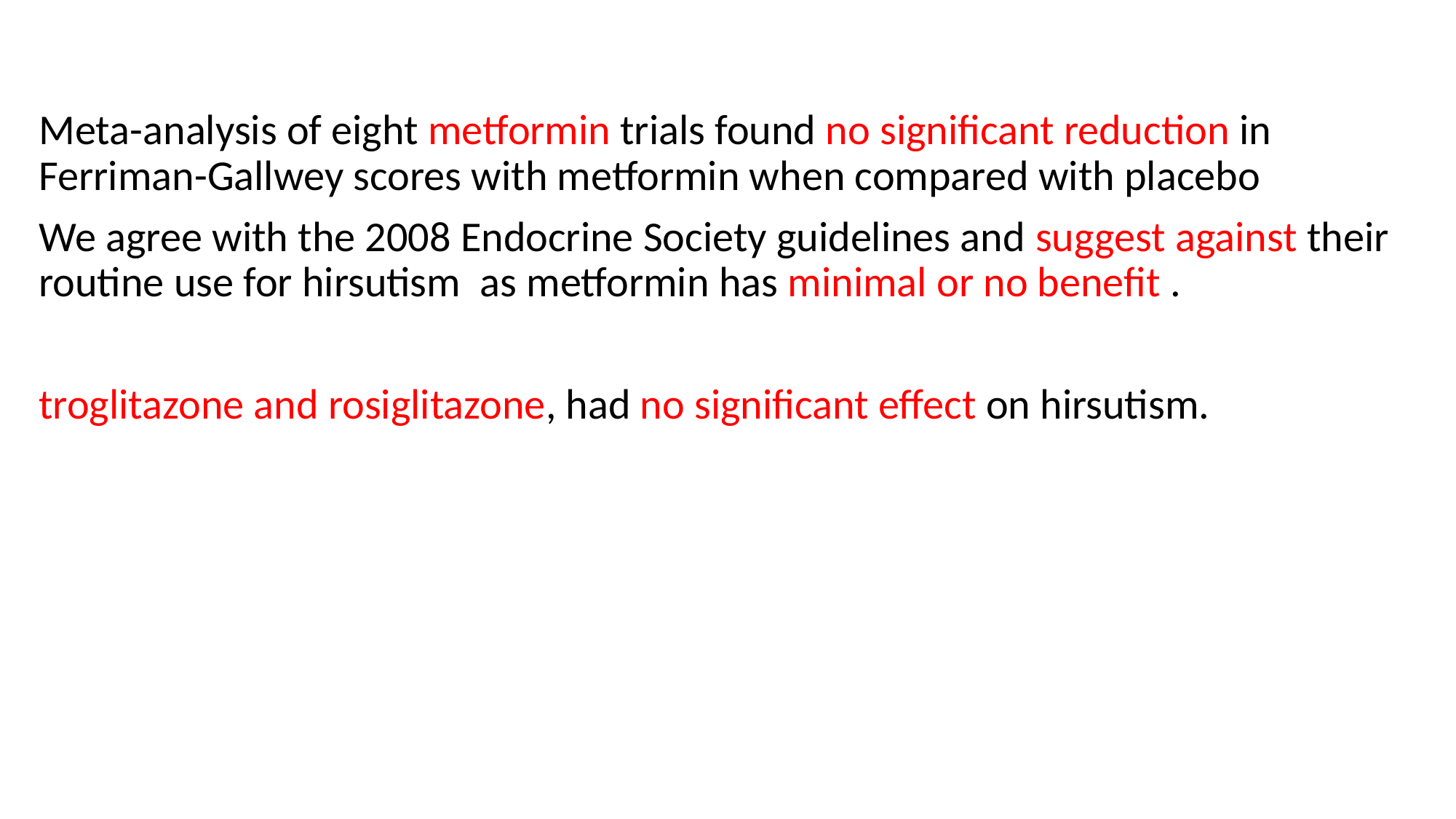

#
Meta-analysis of eight metformin trials found no significant reduction in Ferriman-Gallwey scores with metformin when compared with placebo
We agree with the 2008 Endocrine Society guidelines and suggest against their routine use for hirsutism  as metformin has minimal or no benefit .

troglitazone and rosiglitazone, had no significant effect on hirsutism.